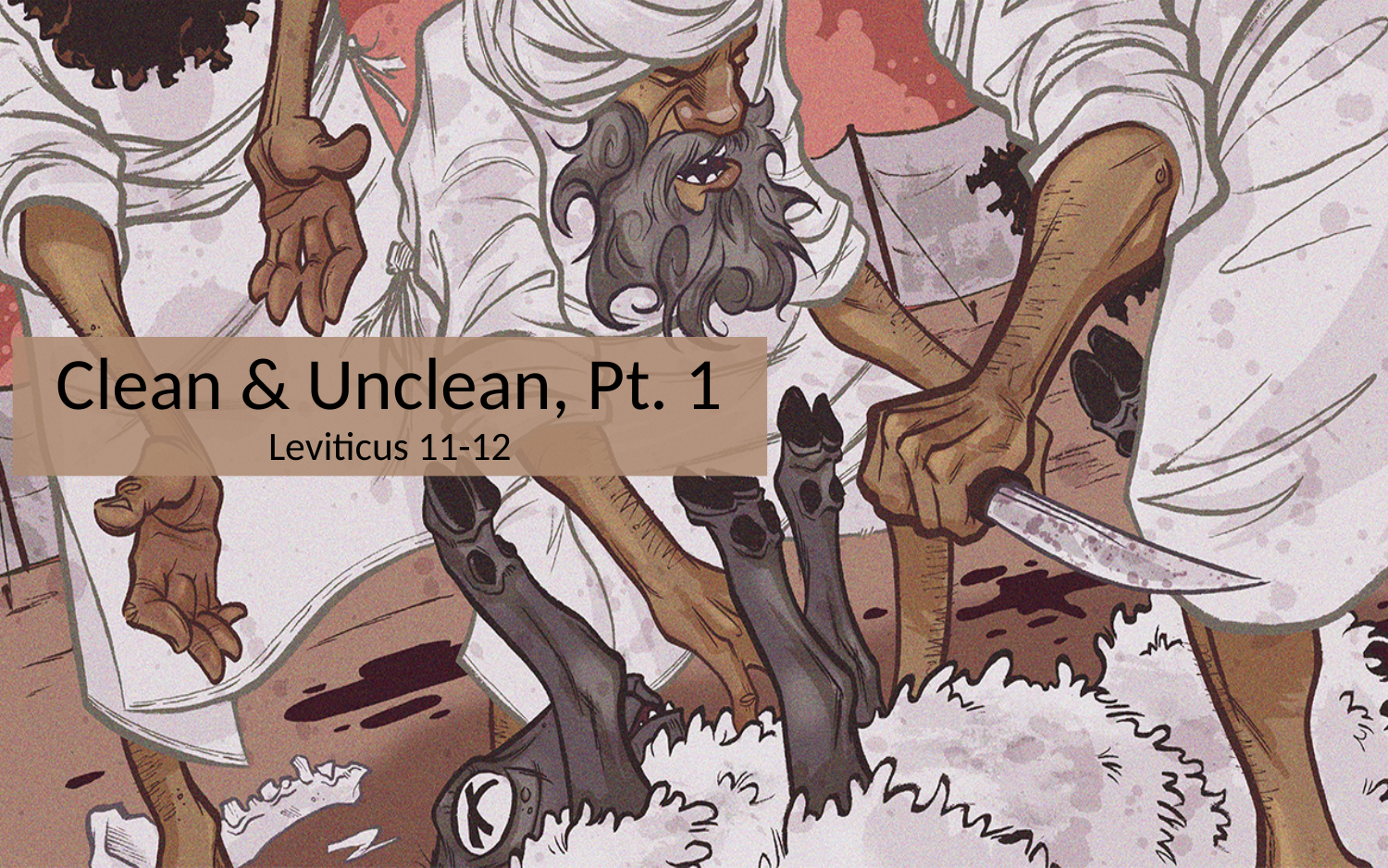

# Clean & Unclean, Pt. 1 Leviticus 11-12